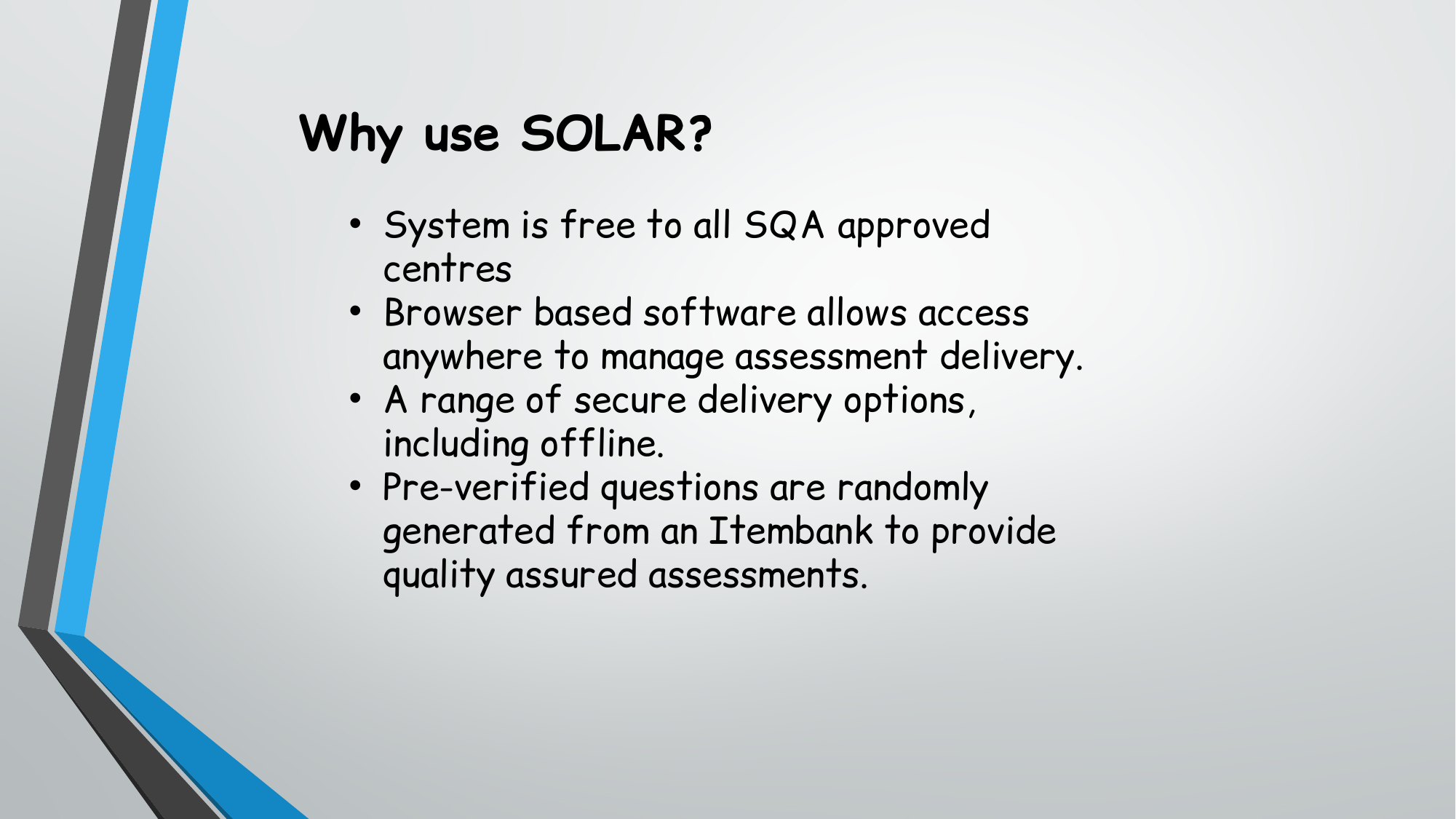

Why use SOLAR?
System is free to all SQA approved centres
Browser based software allows access anywhere to manage assessment delivery.
A range of secure delivery options, including offline.
Pre-verified questions are randomly generated from an Itembank to provide quality assured assessments.